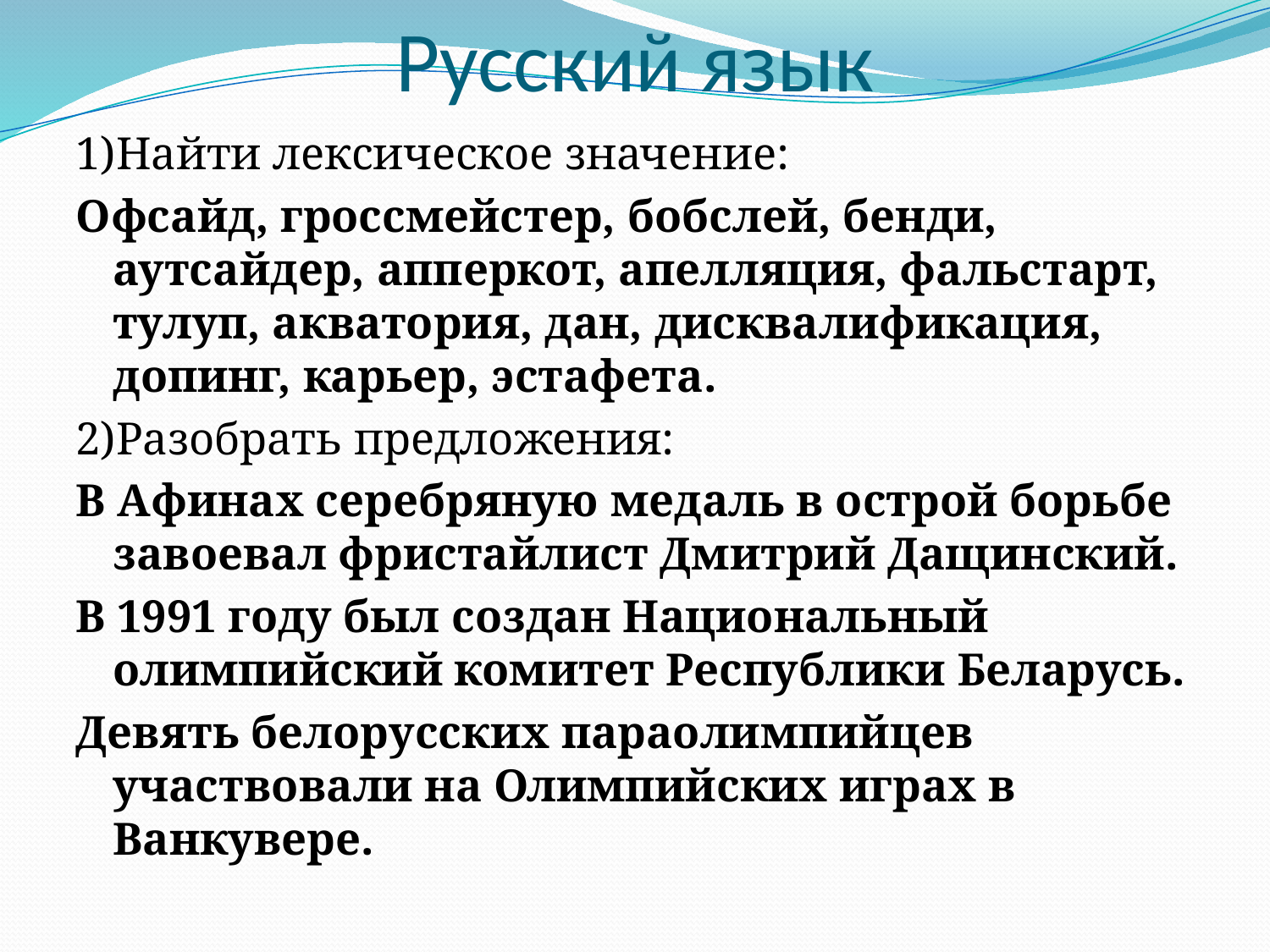

# Русский язык
1)Найти лексическое значение:
Офсайд, гроссмейстер, бобслей, бенди, аутсайдер, апперкот, апелляция, фальстарт, тулуп, акватория, дан, дисквалификация, допинг, карьер, эстафета.
2)Разобрать предложения:
В Афинах серебряную медаль в острой борьбе завоевал фристайлист Дмитрий Дащинский.
В 1991 году был создан Национальный олимпийский комитет Республики Беларусь.
Девять белорусских параолимпийцев участвовали на Олимпийских играх в Ванкувере.